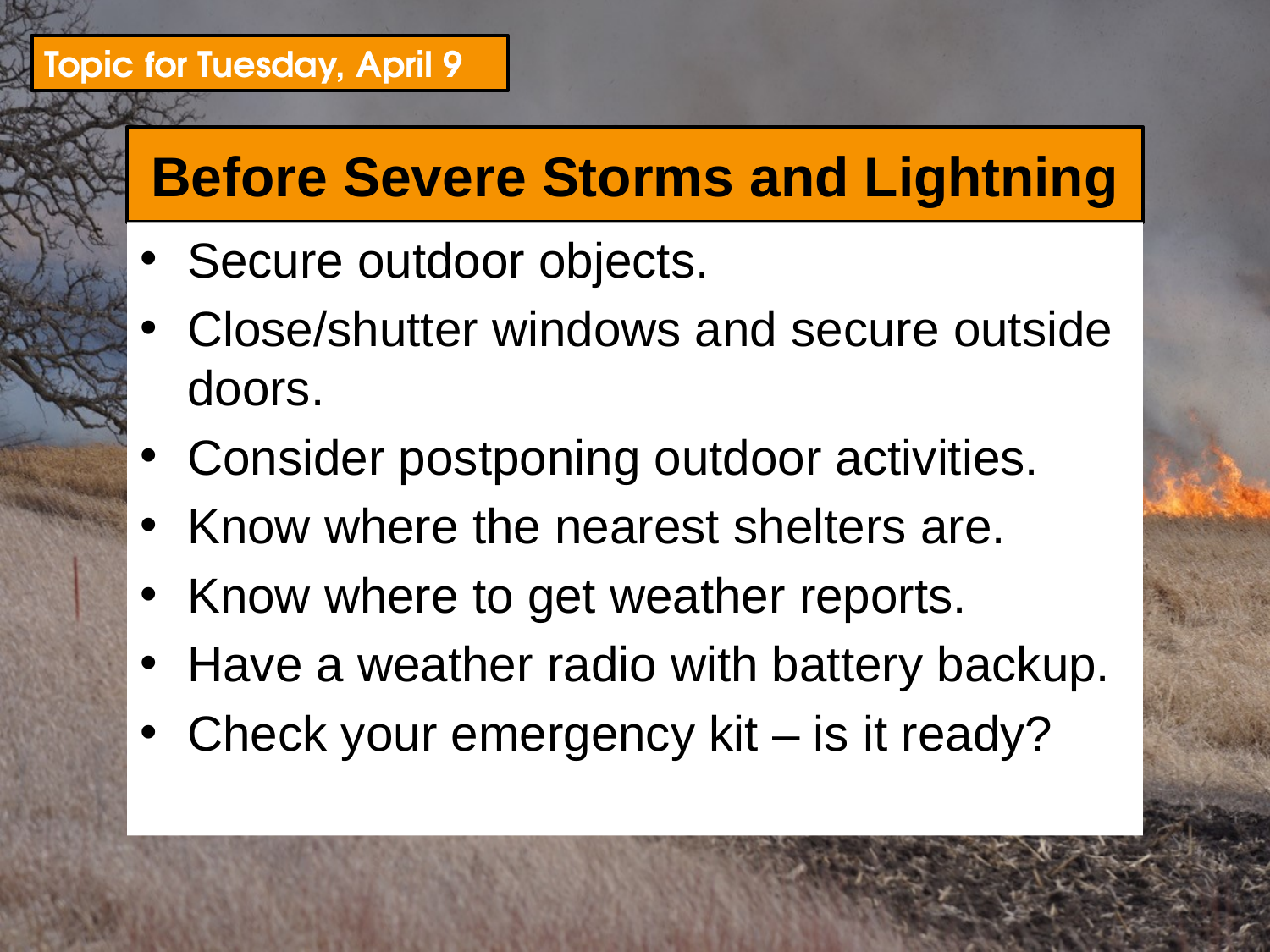

Topic for Tuesday, April 9
# Before Severe Storms and Lightning
Secure outdoor objects.
Close/shutter windows and secure outside doors.
Consider postponing outdoor activities.
Know where the nearest shelters are.
Know where to get weather reports.
Have a weather radio with battery backup.
Check your emergency kit – is it ready?